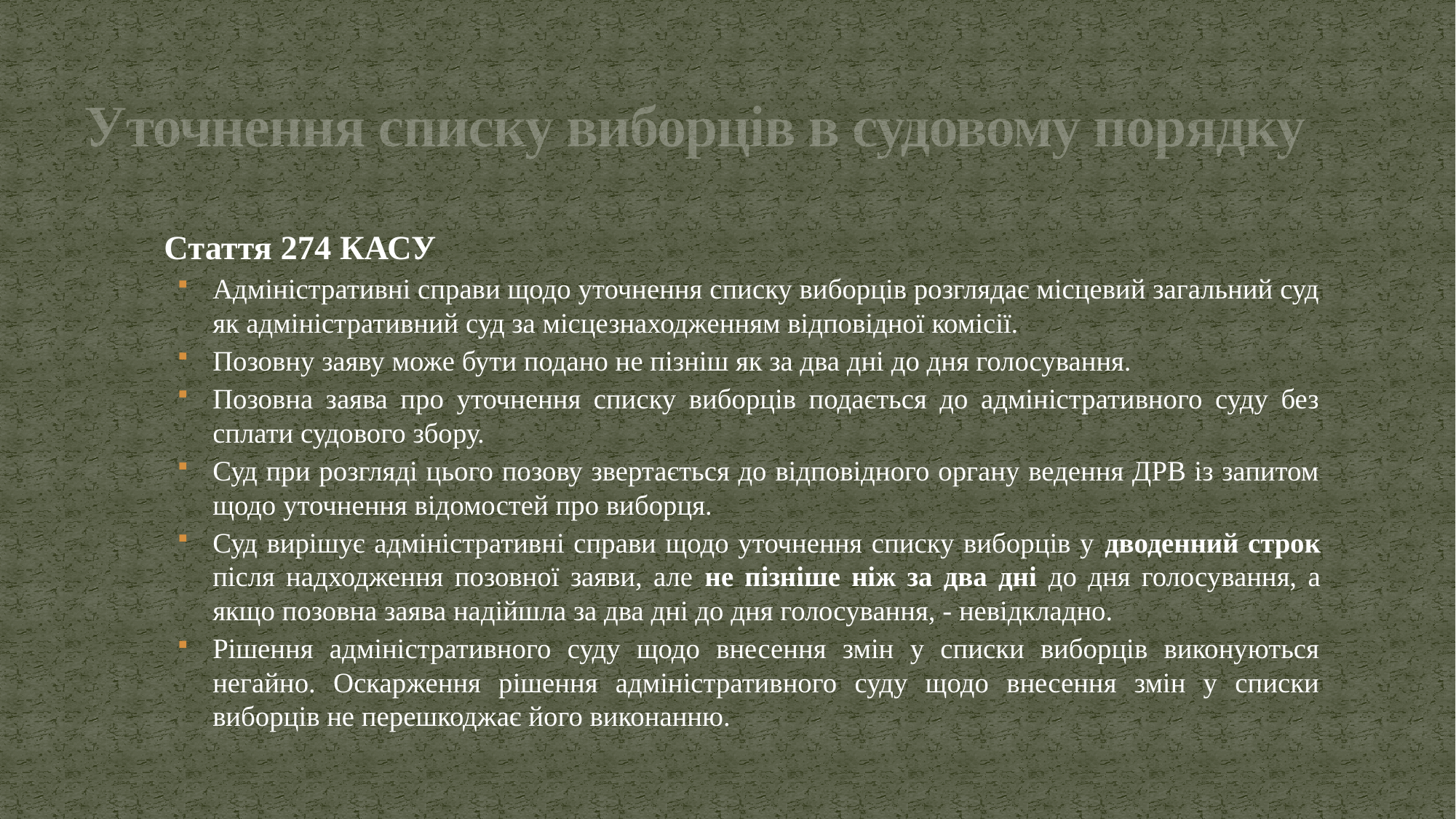

# Уточнення списку виборців в судовому порядку
Стаття 274 КАСУ
Адміністративні справи щодо уточнення списку виборців розглядає місцевий загальний суд як адміністративний суд за місцезнаходженням відповідної комісії.
Позовну заяву може бути подано не пізніш як за два дні до дня голосування.
Позовна заява про уточнення списку виборців подається до адміністративного суду без сплати судового збору.
Суд при розгляді цього позову звертається до відповідного органу ведення ДРВ із запитом щодо уточнення відомостей про виборця.
Суд вирішує адміністративні справи щодо уточнення списку виборців у дводенний строк після надходження позовної заяви, але не пізніше ніж за два дні до дня голосування, а якщо позовна заява надійшла за два дні до дня голосування, - невідкладно.
Рішення адміністративного суду щодо внесення змін у списки виборців виконуються негайно. Оскарження рішення адміністративного суду щодо внесення змін у списки виборців не перешкоджає його виконанню.